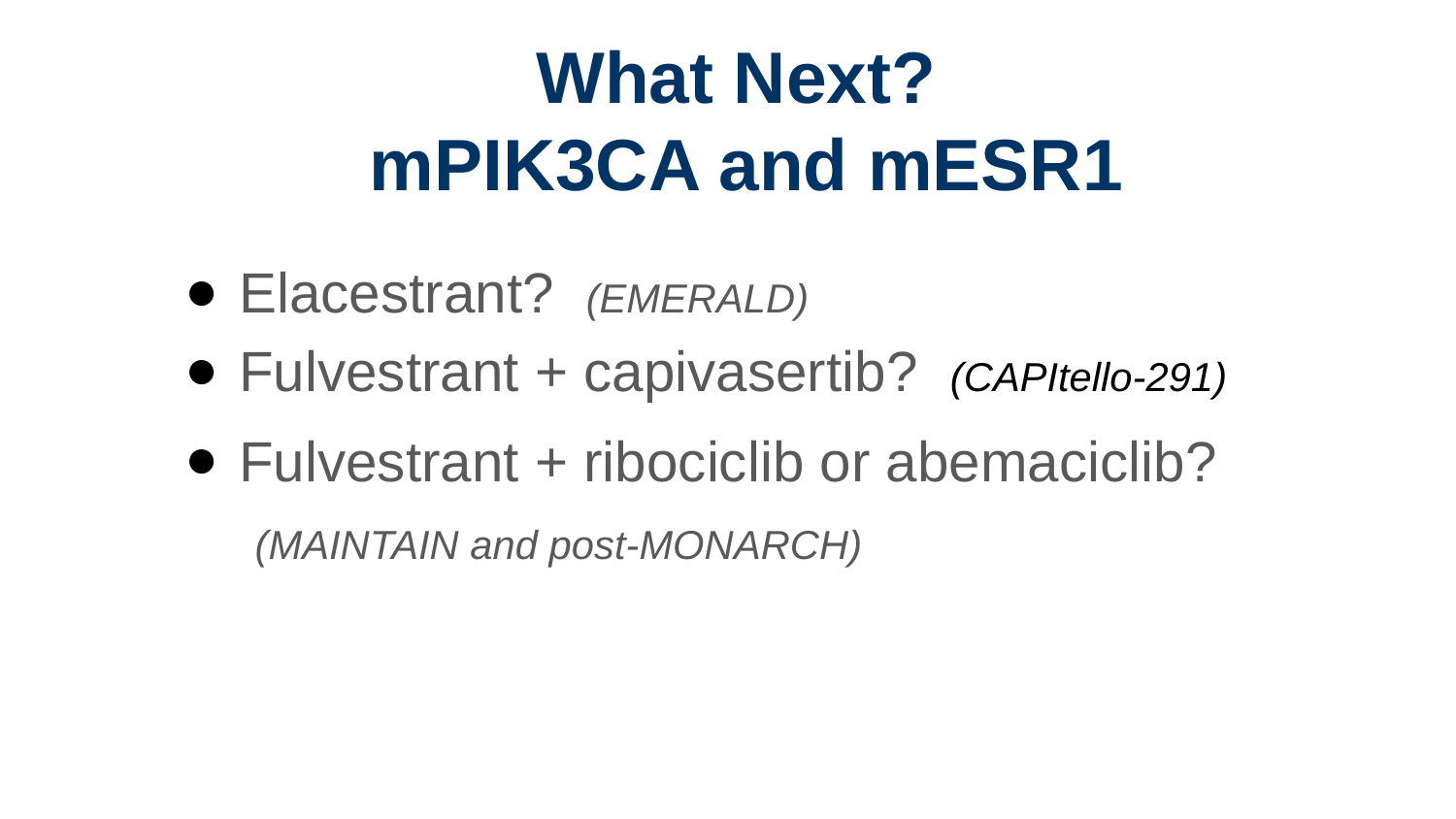

# What Next? mPIK3CA and mESR1
Elacestrant?  (EMERALD)
Fulvestrant + capivasertib?  (CAPItello-291)
Fulvestrant + ribociclib or abemaciclib?
 (MAINTAIN and post-MONARCH)